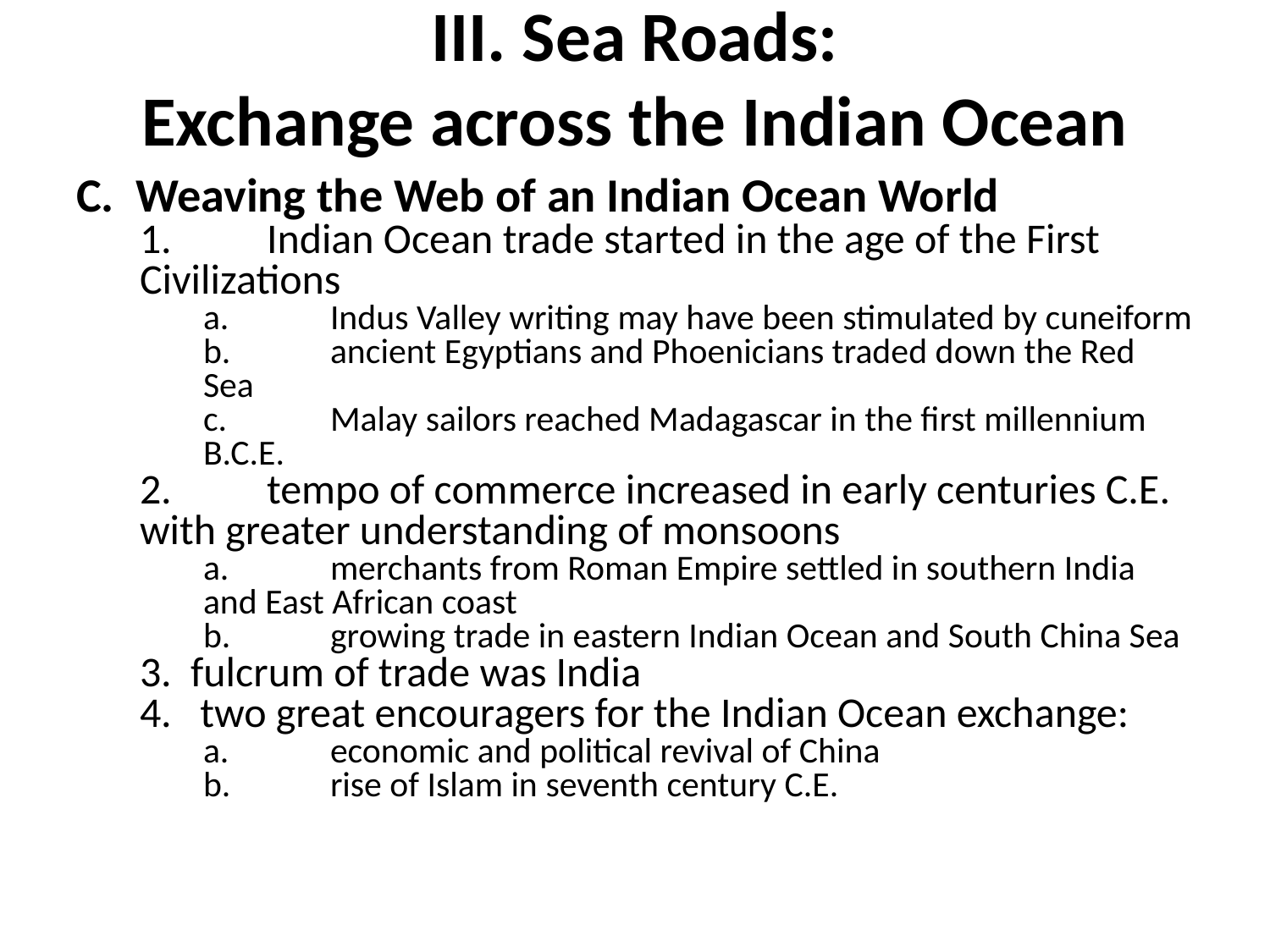

# III. Sea Roads: Exchange across the Indian Ocean
C.  Weaving the Web of an Indian Ocean World
1.	Indian Ocean trade started in the age of the First Civilizations
a.	Indus Valley writing may have been stimulated by cuneiform
b.	ancient Egyptians and Phoenicians traded down the Red Sea
c.	Malay sailors reached Madagascar in the first millennium B.C.E.
2.	tempo of commerce increased in early centuries C.E. with greater understanding of monsoons
a.	merchants from Roman Empire settled in southern India and East African coast
b.	growing trade in eastern Indian Ocean and South China Sea
3.  fulcrum of trade was India
4.   two great encouragers for the Indian Ocean exchange:
a.	economic and political revival of China
b.	rise of Islam in seventh century C.E.